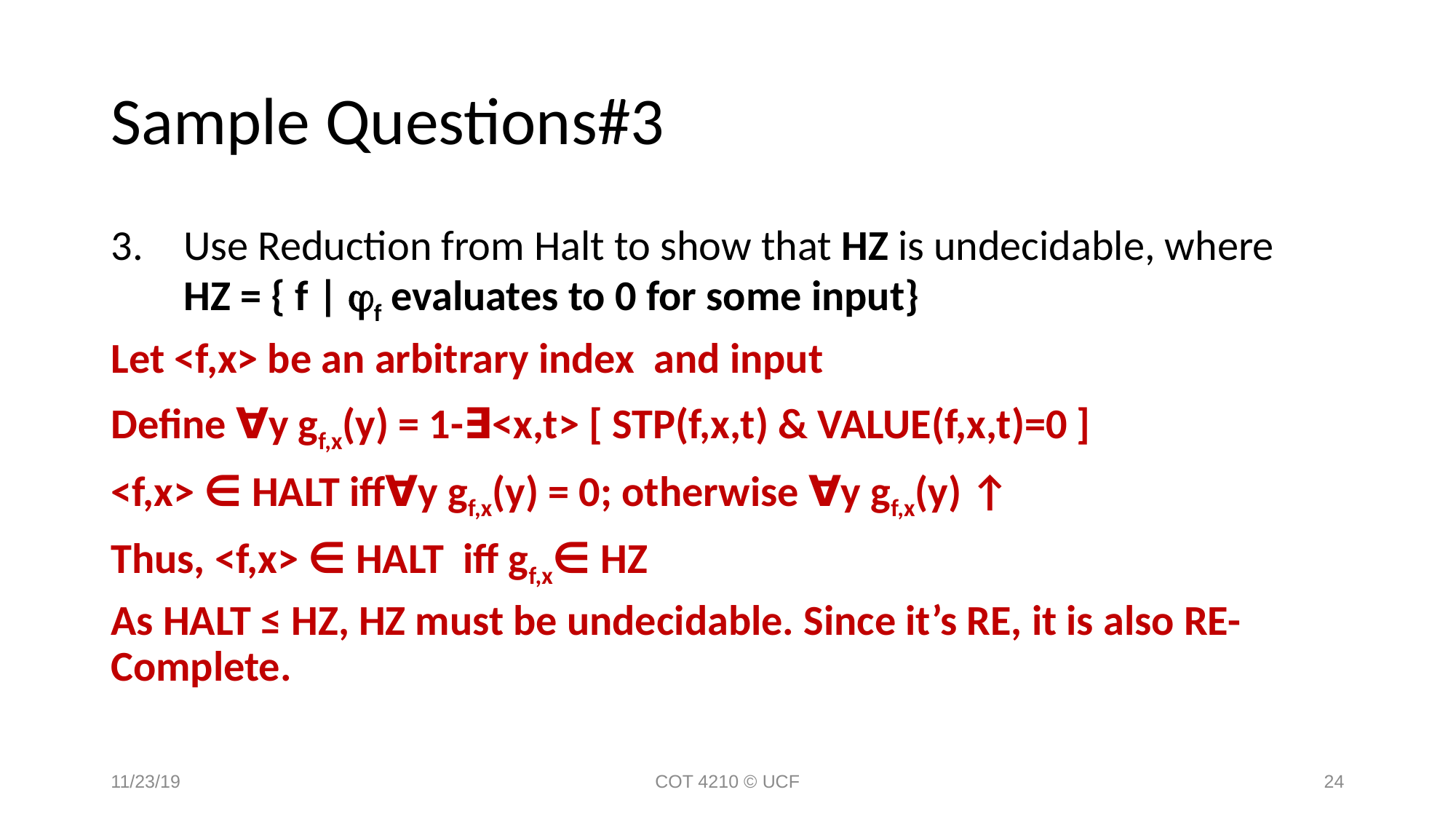

# Sample Questions#3
Use Reduction from Halt to show that HZ is undecidable, where
HZ = { f | ϕf evaluates to 0 for some input}
Let <f,x> be an arbitrary index  and input
Define ∀y gf,x(y) = 1-∃<x,t> [ STP(f,x,t) & VALUE(f,x,t)=0 ]
<f,x> ∈ HALT iff∀y gf,x(y) = 0; otherwise ∀y gf,x(y) ↑
Thus, <f,x> ∈ HALT  iff gf,x∈ HZ
As HALT ≤ HZ, HZ must be undecidable. Since it’s RE, it is also RE-Complete.
11/23/19
COT 4210 © UCF
24